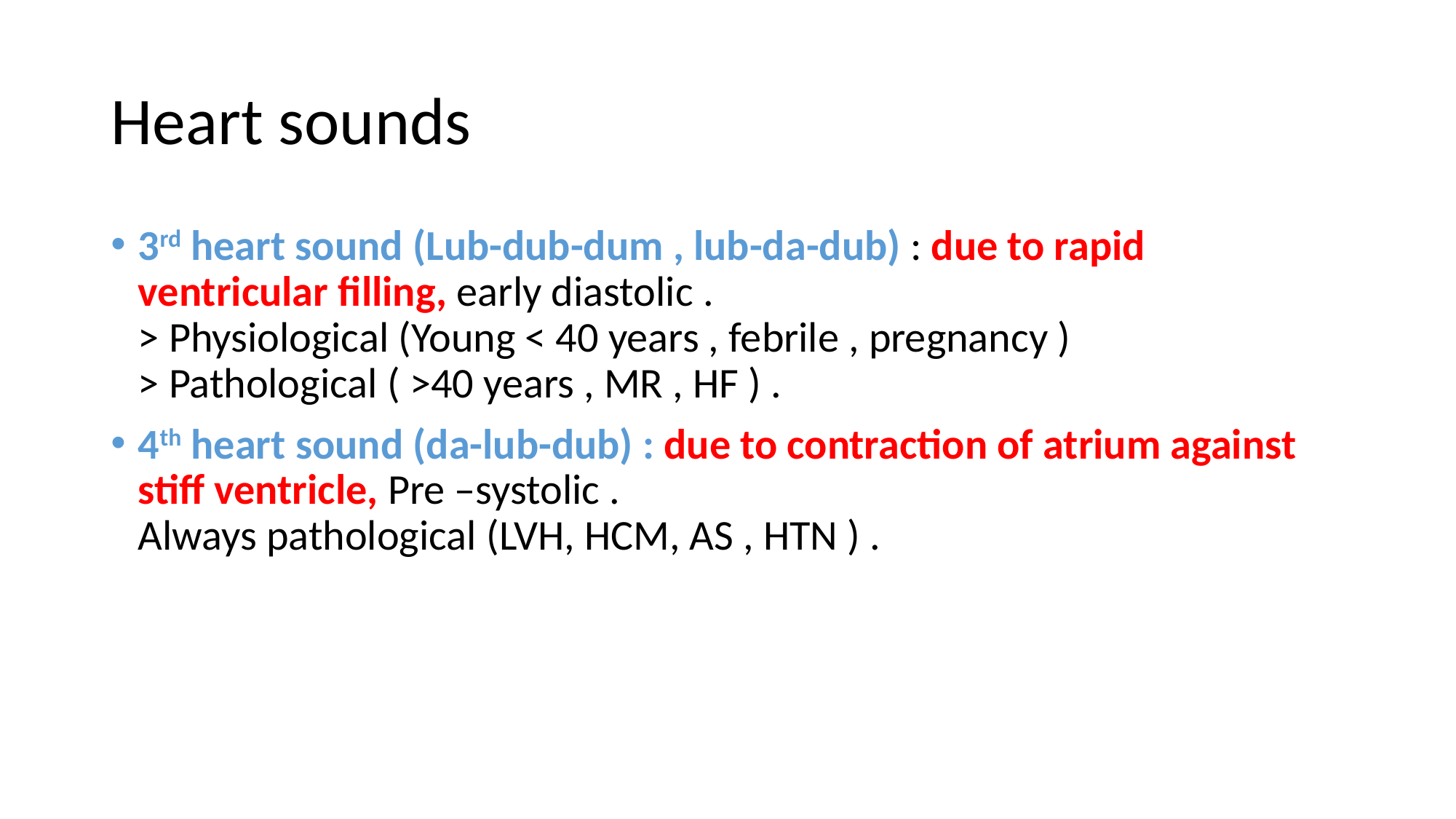

# Heart sounds
3rd heart sound (Lub-dub-dum , lub-da-dub) : due to rapid ventricular filling, early diastolic .
> Physiological (Young < 40 years , febrile , pregnancy )
> Pathological ( >40 years , MR , HF ) .
4th heart sound (da-lub-dub) : due to contraction of atrium against stiff ventricle, Pre –systolic .
Always pathological (LVH, HCM, AS , HTN ) .